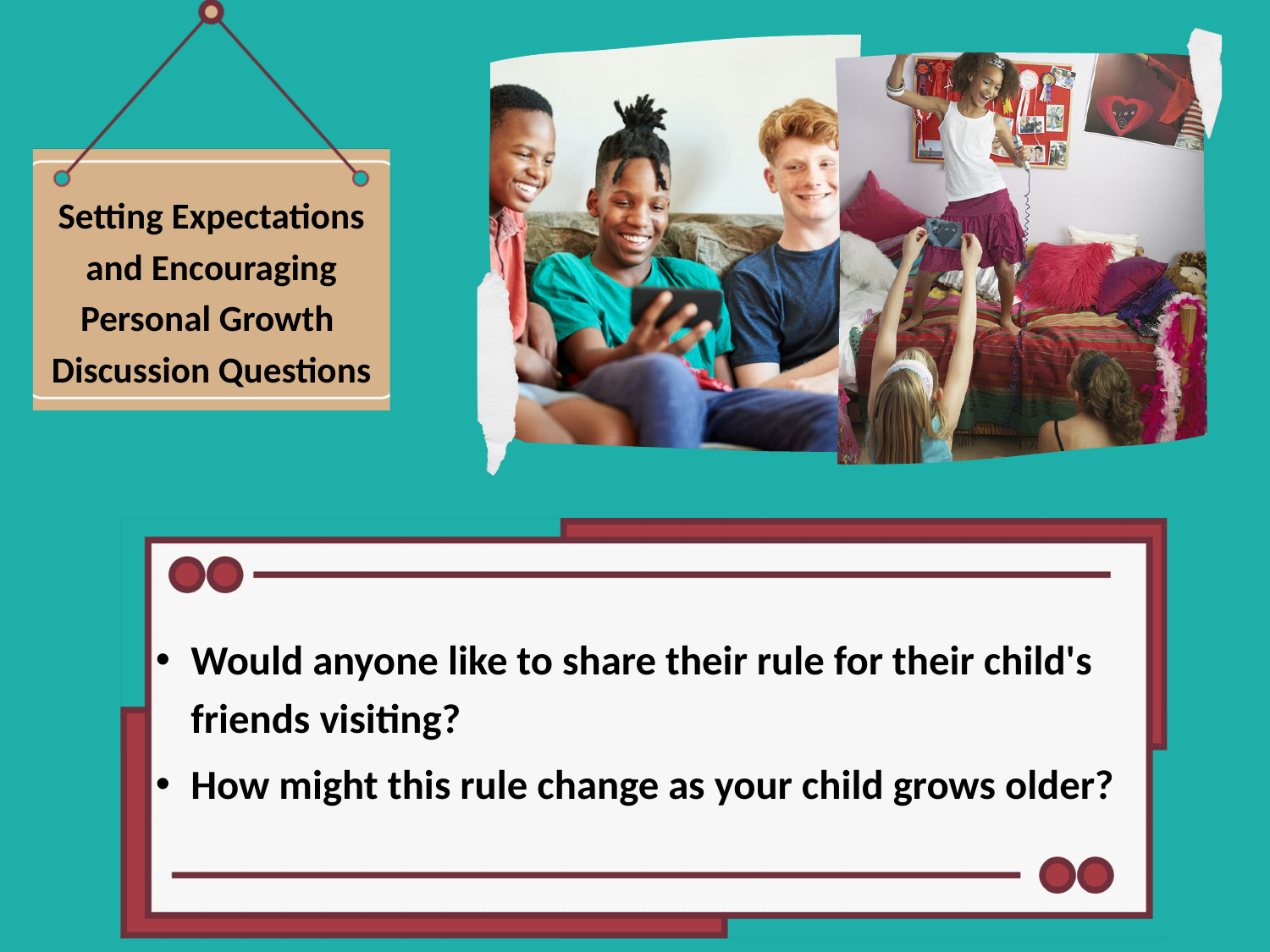

Setting Expectations and Encouraging Personal Growth
Discussion Questions

Would anyone like to share their rule for their child's friends visiting?
How might this rule change as your child grows older?